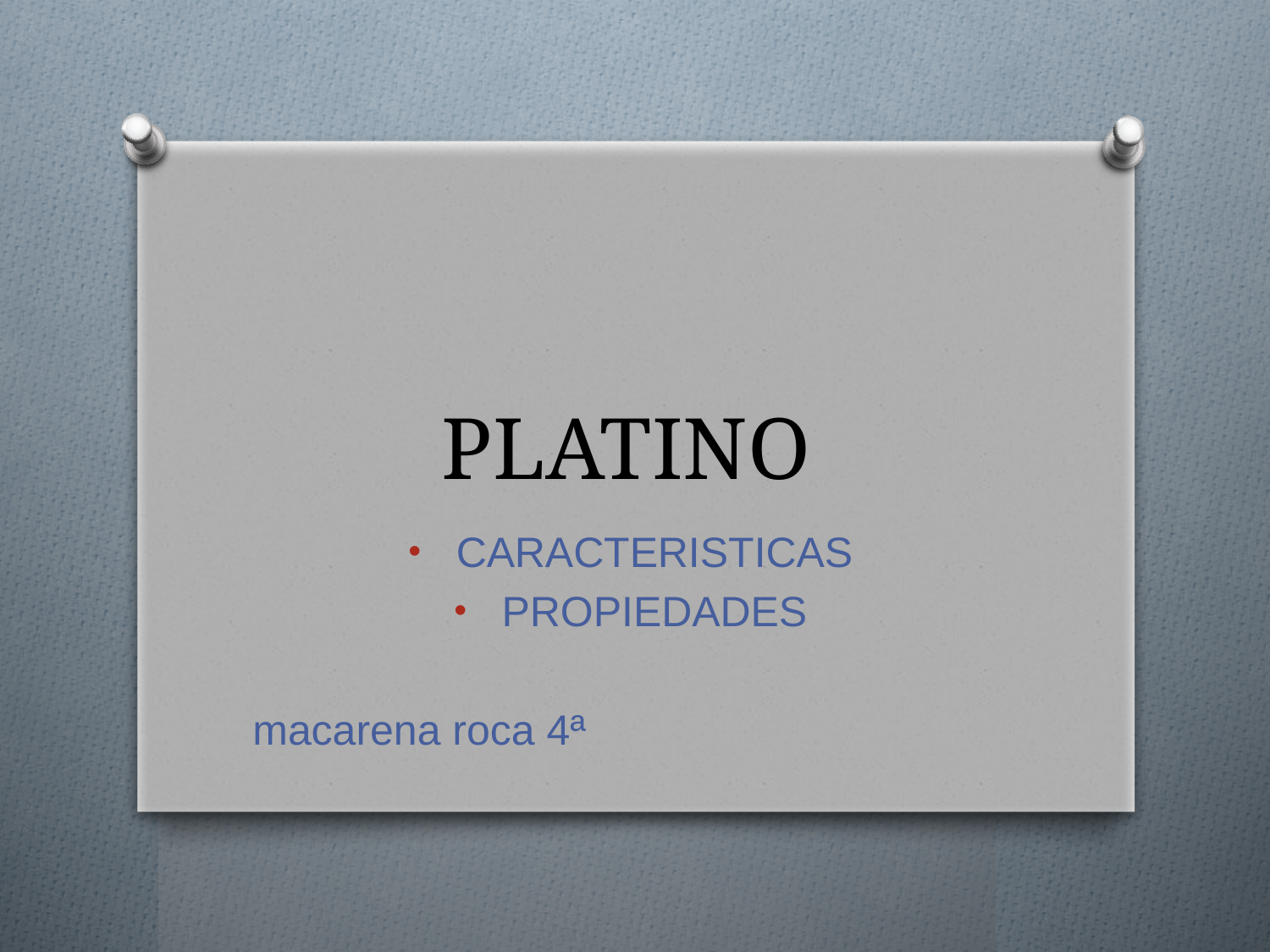

# PLATINO
CARACTERISTICAS
PROPIEDADES

macarena roca 4ª